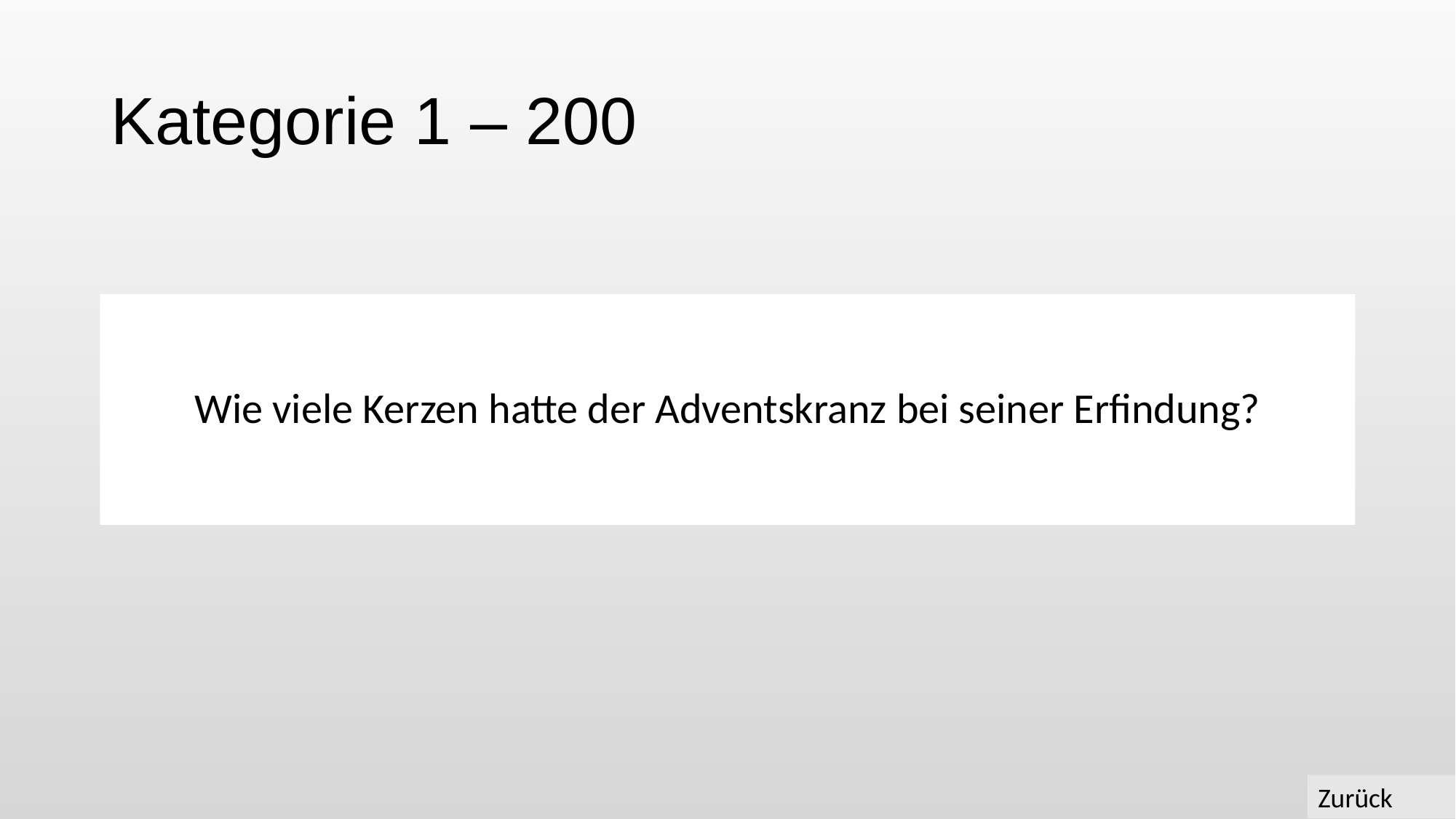

# Kategorie 1 – 200
Wie viele Kerzen hatte der Adventskranz bei seiner Erfindung?
Zurück